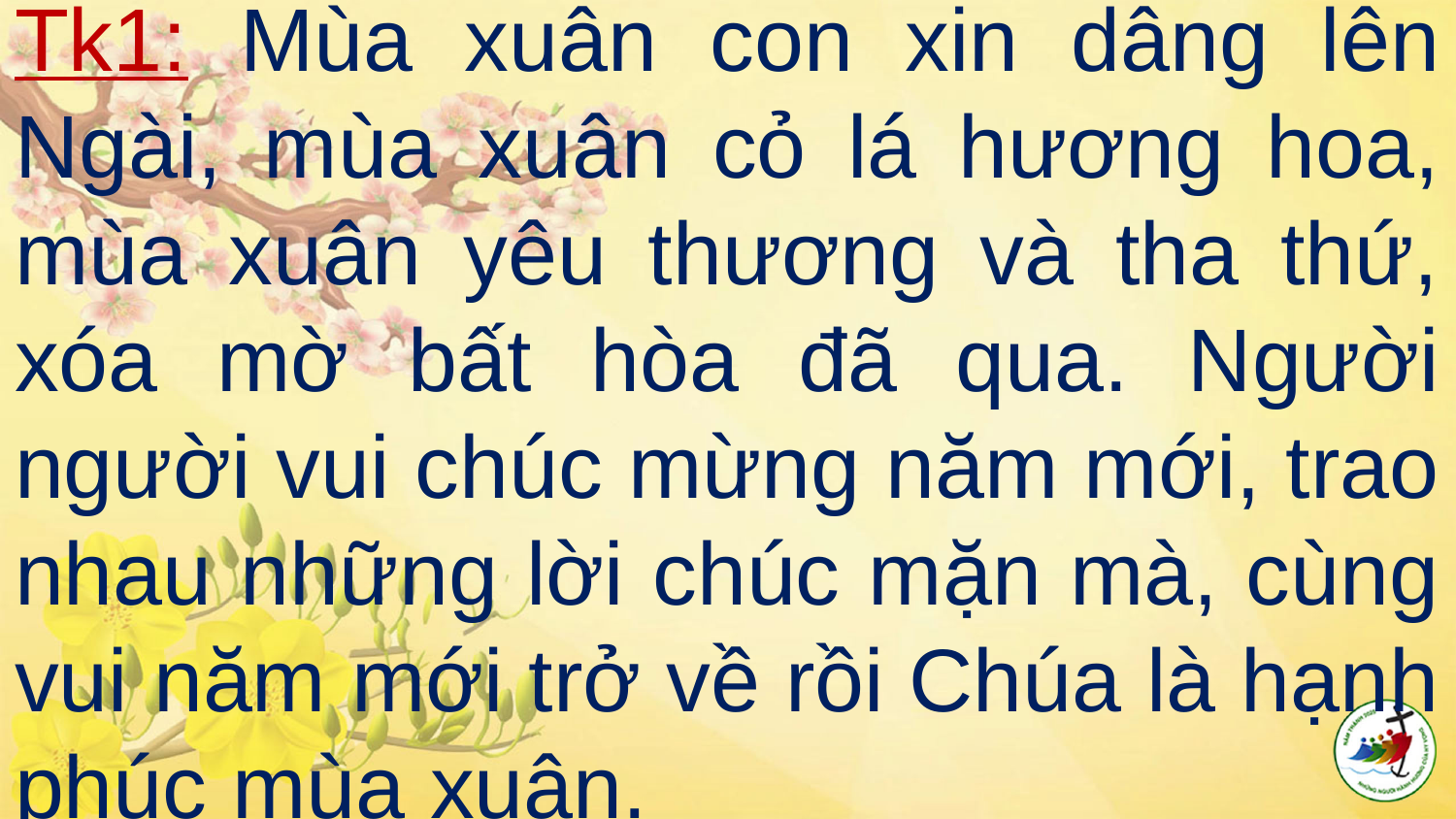

# Tk1: Mùa xuân con xin dâng lên Ngài, mùa xuân cỏ lá hương hoa, mùa xuân yêu thương và tha thứ, xóa mờ bất hòa đã qua. Người người vui chúc mừng năm mới, trao nhau những lời chúc mặn mà, cùng vui năm mới trở về rồi Chúa là hạnh phúc mùa xuân.